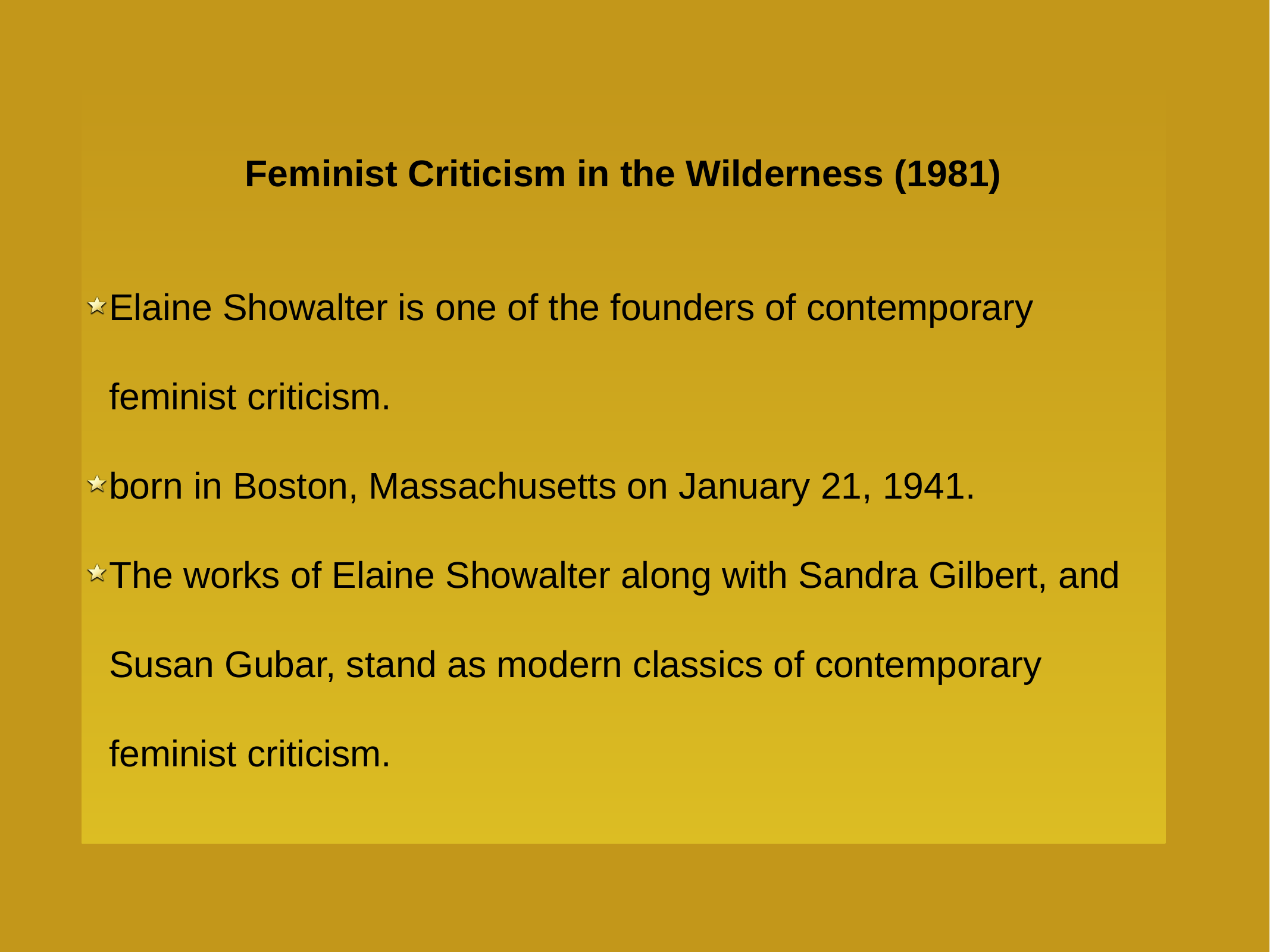

Feminist Criticism in the Wilderness (1981)

Elaine Showalter is one of the founders of contemporary feminist criticism.
born in Boston, Massachusetts on January 21, 1941.
The works of Elaine Showalter along with Sandra Gilbert, and Susan Gubar, stand as modern classics of contemporary feminist criticism.